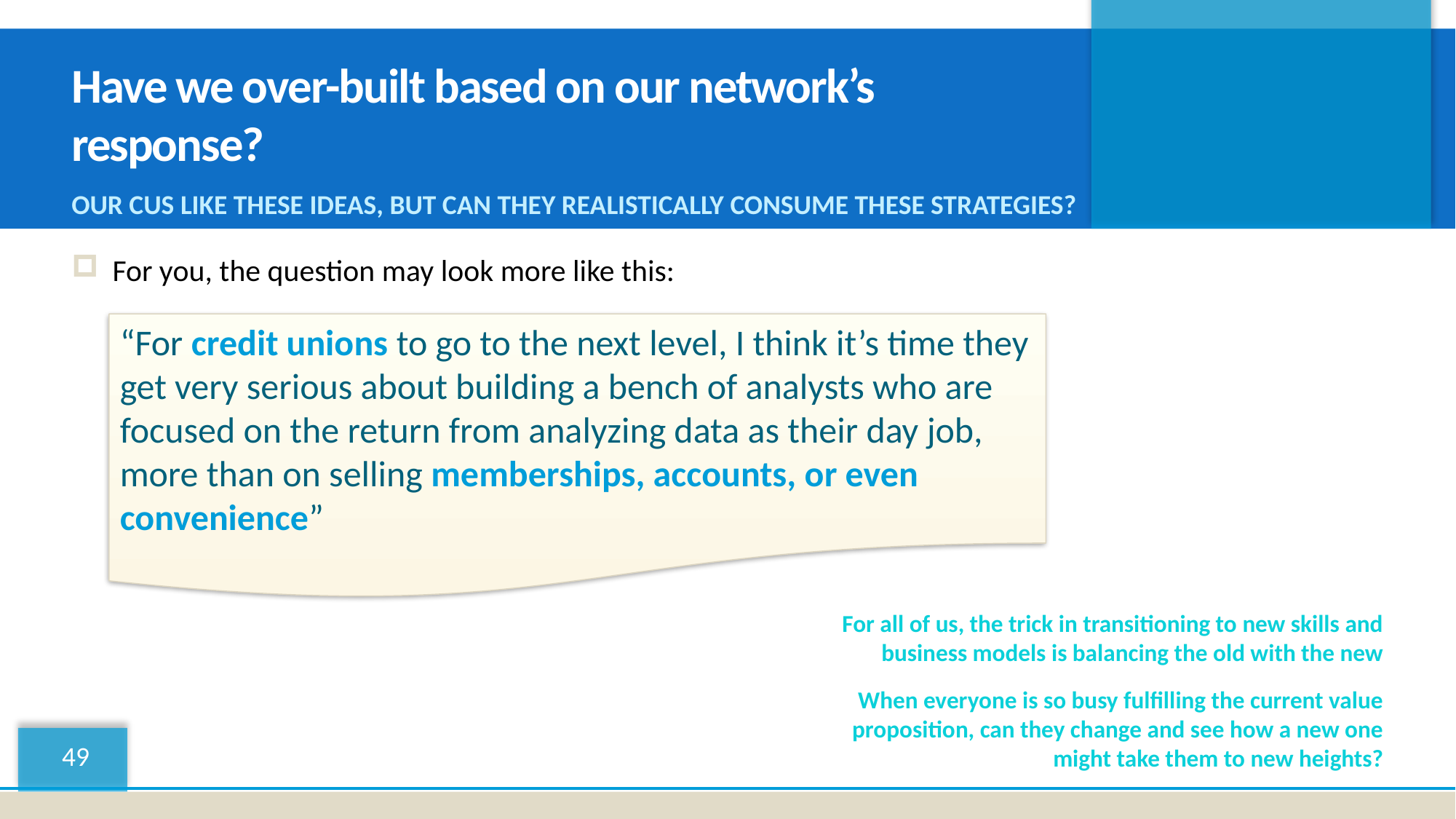

# Have we over-built based on our network’s response?
Our CUs like these ideas, but can they realistically consume these strategies?

For you, the question may look more like this:
“For credit unions to go to the next level, I think it’s time they get very serious about building a bench of analysts who are focused on the return from analyzing data as their day job, more than on selling memberships, accounts, or even convenience”
For all of us, the trick in transitioning to new skills and business models is balancing the old with the new
When everyone is so busy fulfilling the current value proposition, can they change and see how a new one might take them to new heights?
49